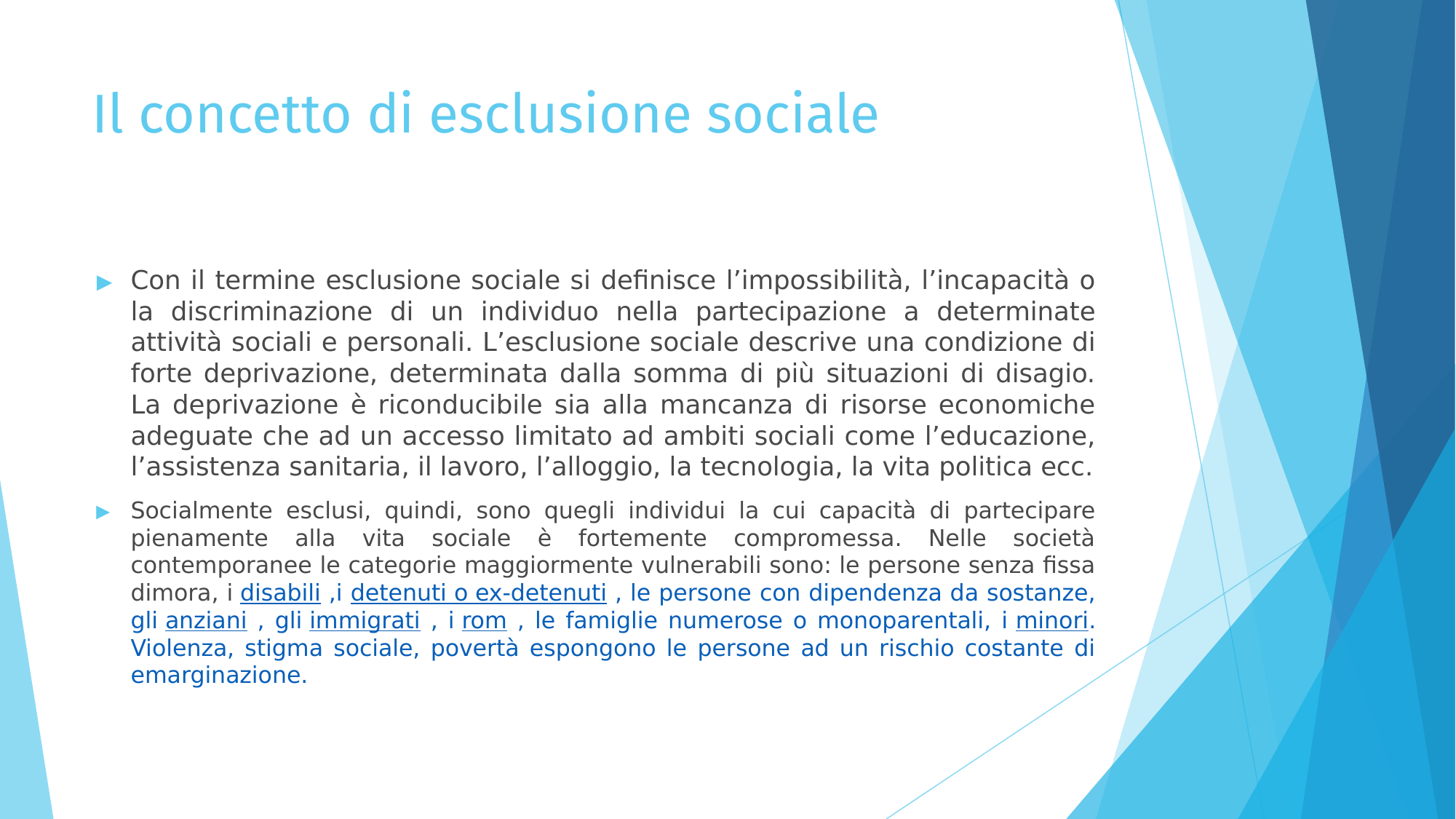

# Il concetto di esclusione sociale
Con il termine esclusione sociale si definisce l’impossibilità, l’incapacità o la discriminazione di un individuo nella partecipazione a determinate attività sociali e personali. L’esclusione sociale descrive una condizione di forte deprivazione, determinata dalla somma di più situazioni di disagio. La deprivazione è riconducibile sia alla mancanza di risorse economiche adeguate che ad un accesso limitato ad ambiti sociali come l’educazione, l’assistenza sanitaria, il lavoro, l’alloggio, la tecnologia, la vita politica ecc.
Socialmente esclusi, quindi, sono quegli individui la cui capacità di partecipare pienamente alla vita sociale è fortemente compromessa. Nelle società contemporanee le categorie maggiormente vulnerabili sono: le persone senza fissa dimora, i disabili ,i detenuti o ex-detenuti , le persone con dipendenza da sostanze, gli anziani , gli immigrati , i rom , le famiglie numerose o monoparentali, i minori. Violenza, stigma sociale, povertà espongono le persone ad un rischio costante di emarginazione.